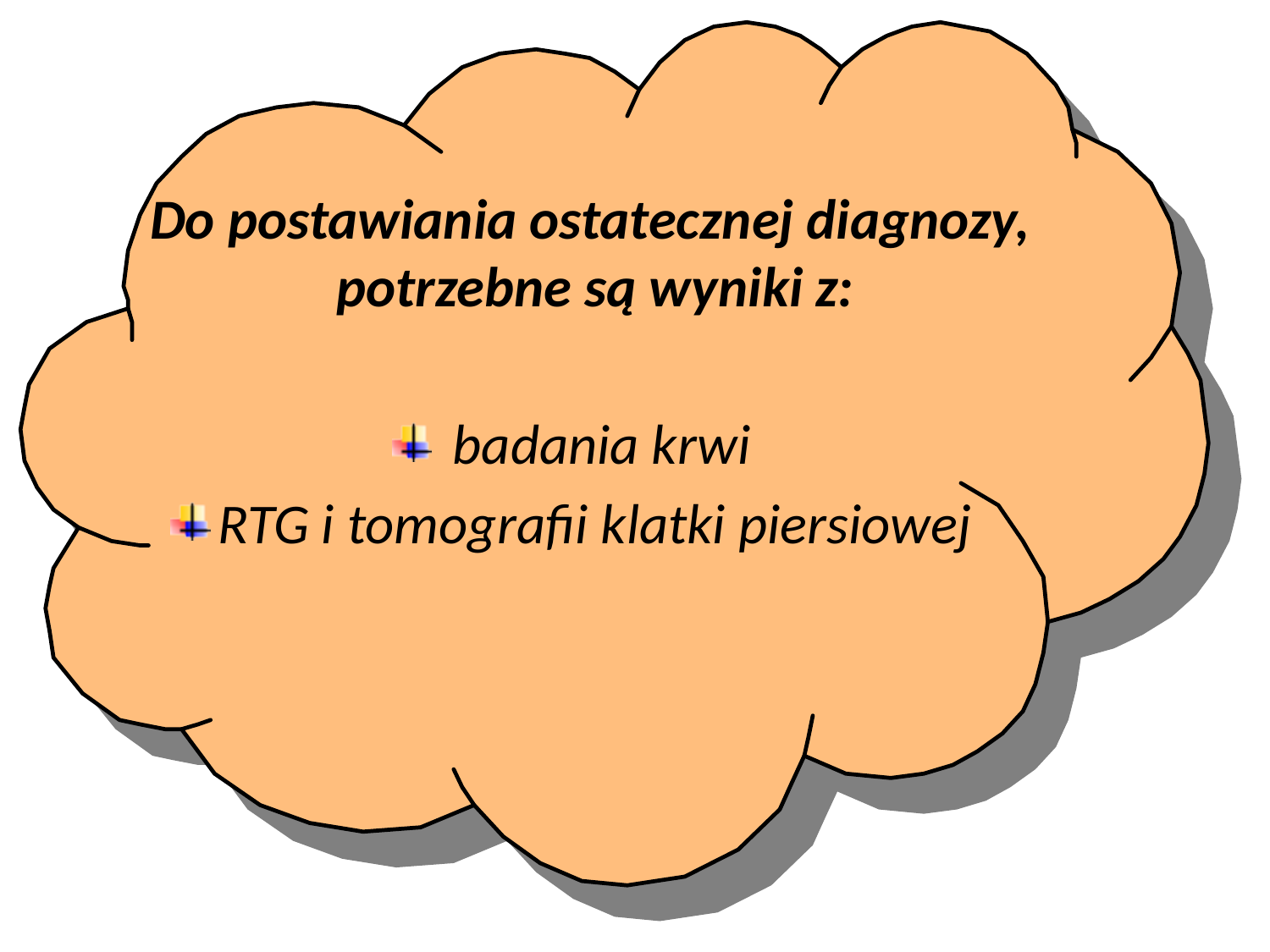

Do postawiania ostatecznej diagnozy,      potrzebne są wyniki z:

 badania krwi
RTG i tomografii klatki piersiowej